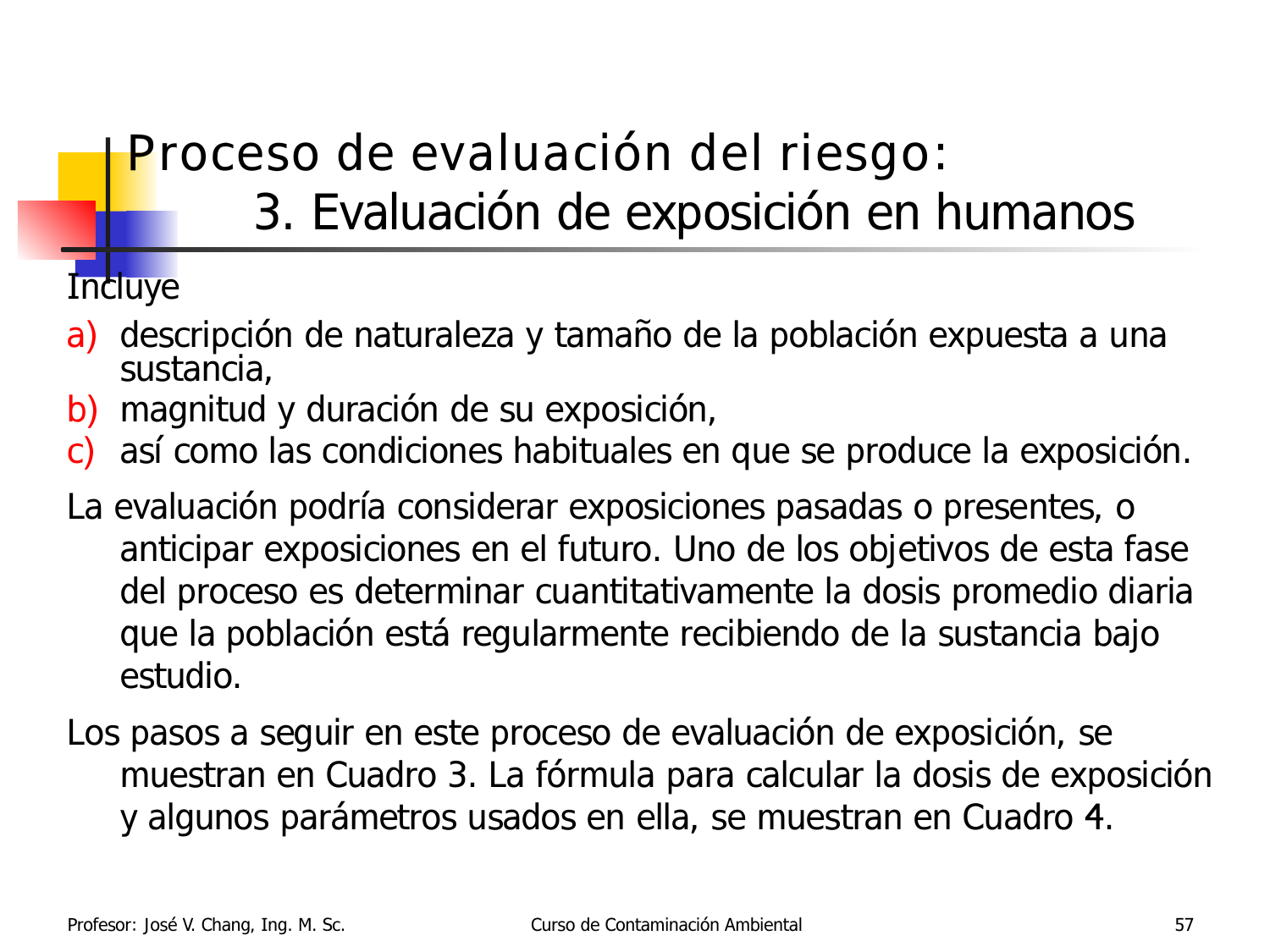

# Proceso de evaluación del riesgo: 3. Evaluación de exposición en humanos
Incluye
descripción de naturaleza y tamaño de la población expuesta a una sustancia,
magnitud y duración de su exposición,
así como las condiciones habituales en que se produce la exposición.
La evaluación podría considerar exposiciones pasadas o presentes, o anticipar exposiciones en el futuro. Uno de los objetivos de esta fase del proceso es determinar cuantitativamente la dosis promedio diaria que la población está regularmente recibiendo de la sustancia bajo estudio.
Los pasos a seguir en este proceso de evaluación de exposición, se muestran en Cuadro 3. La fórmula para calcular la dosis de exposición y algunos parámetros usados en ella, se muestran en Cuadro 4.

Profesor: José V. Chang, Ing. M. Sc.
Curso de Contaminación Ambiental
57